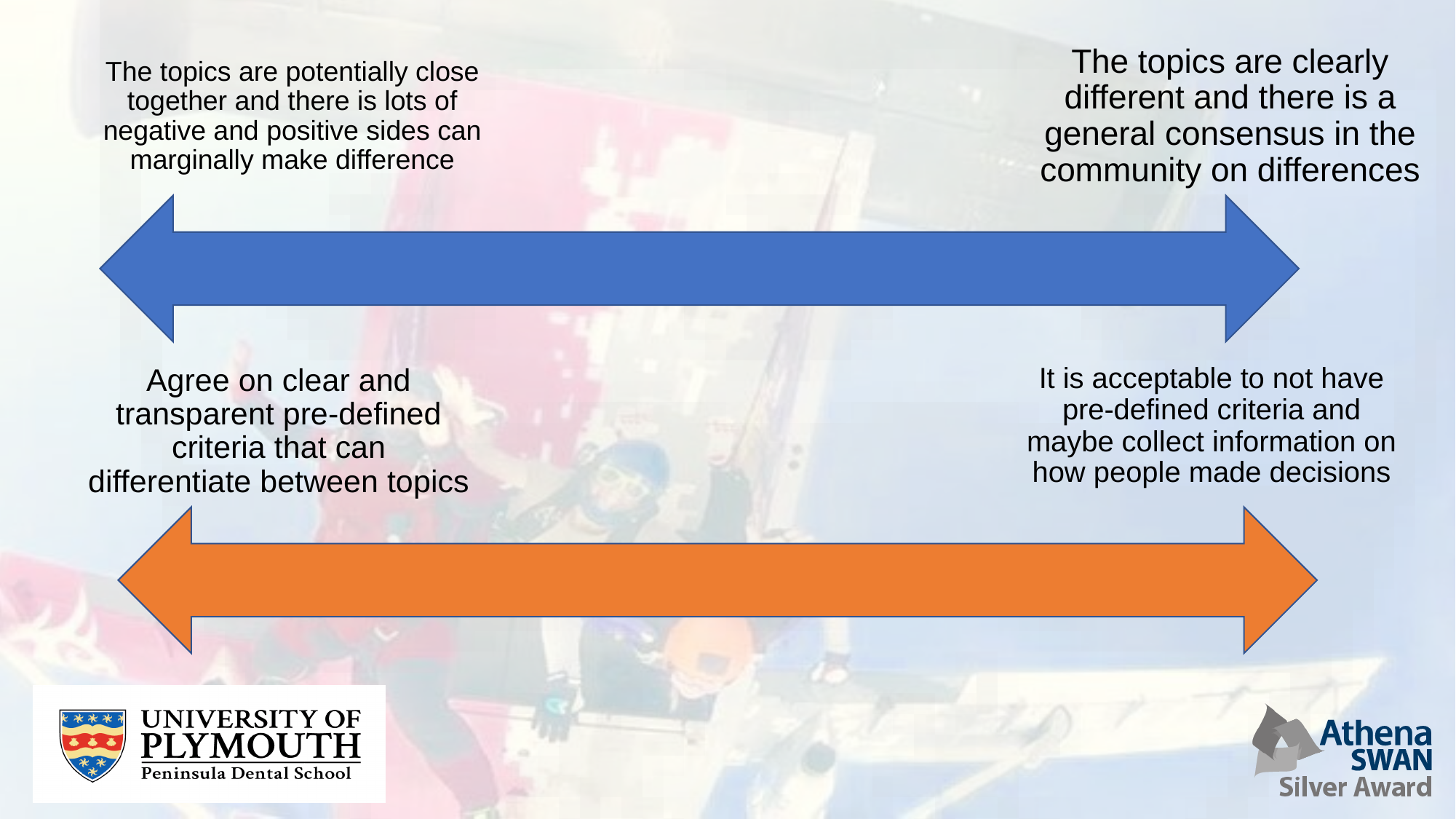

# The topics are potentially close together and there is lots of negative and positive sides can marginally make difference
The topics are clearly different and there is a general consensus in the community on differences

It is acceptable to not have pre-defined criteria and maybe collect information on how people made decisions
Agree on clear and transparent pre-defined criteria that can differentiate between topics